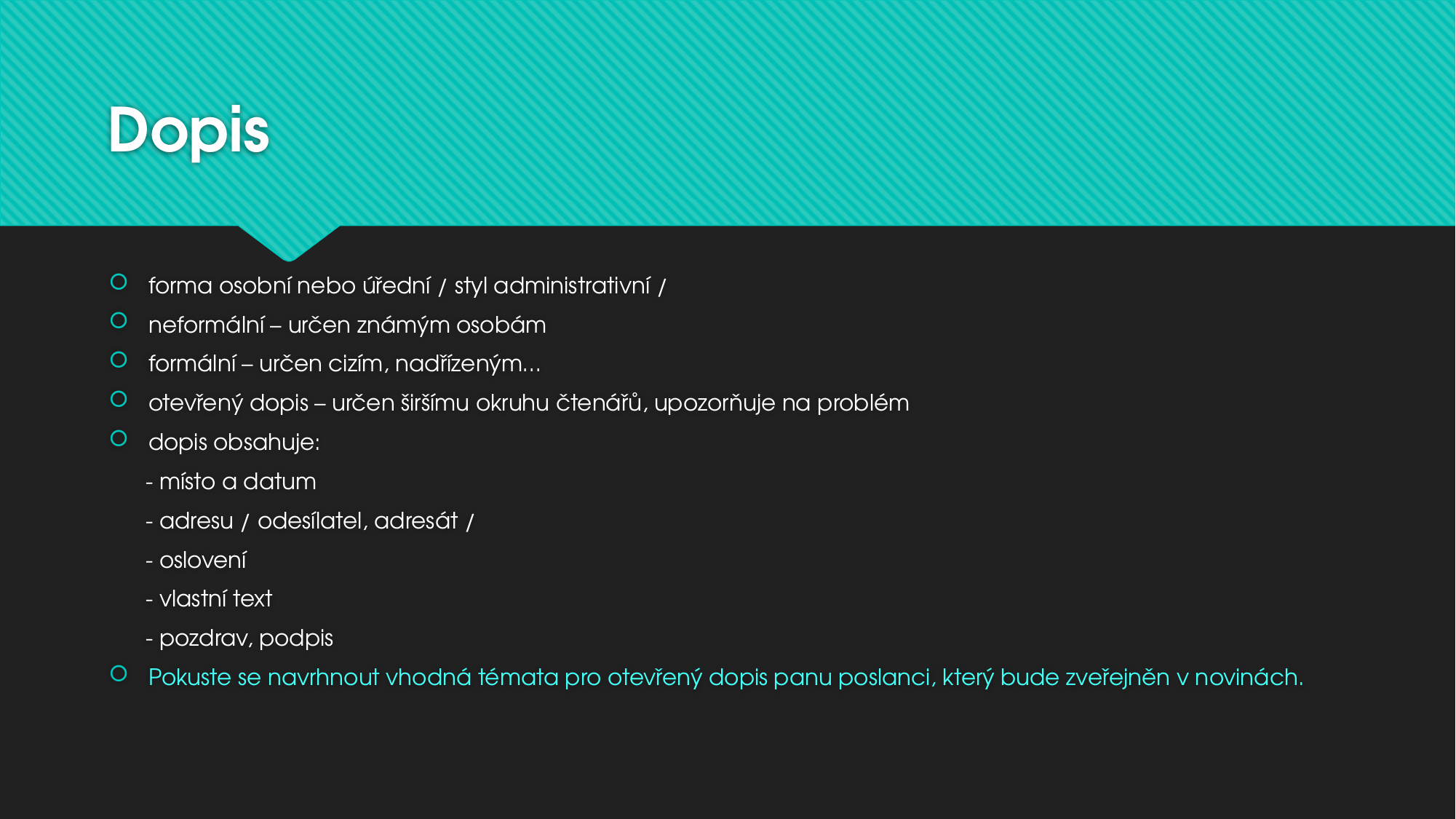

# Dopis
forma osobní nebo úřední / styl administrativní /
neformální – určen známým osobám
formální – určen cizím, nadřízeným…
otevřený dopis – určen širšímu okruhu čtenářů, upozorňuje na problém
dopis obsahuje:
      - místo a datum
      - adresu / odesílatel, adresát /
      - oslovení
      - vlastní text
      - pozdrav, podpis
Pokuste se navrhnout vhodná témata pro otevřený dopis panu poslanci, který bude zveřejněn v novinách.